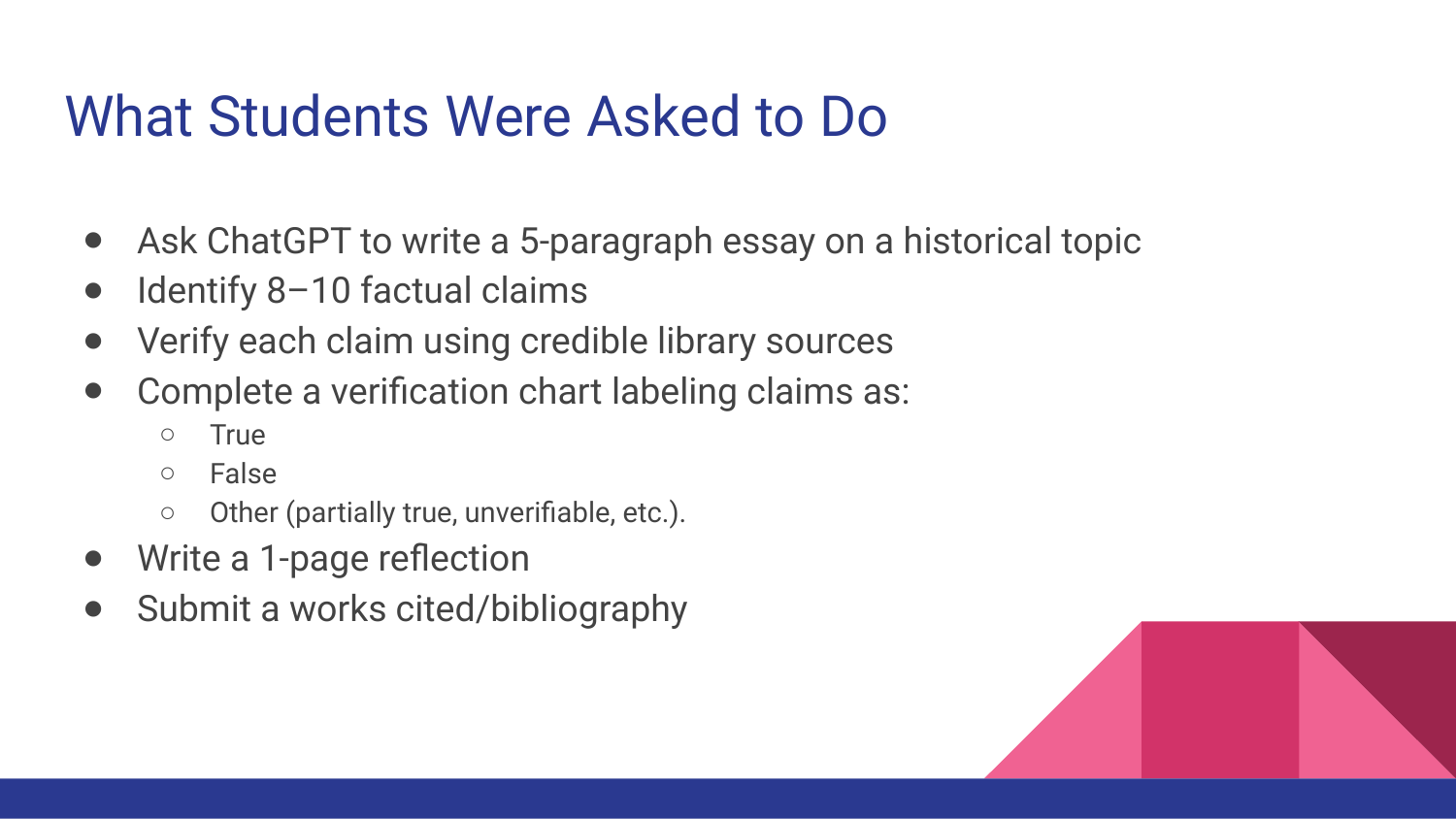

# What Students Were Asked to Do
Ask ChatGPT to write a 5-paragraph essay on a historical topic
Identify 8–10 factual claims
Verify each claim using credible library sources
Complete a verification chart labeling claims as:
True
False
Other (partially true, unverifiable, etc.).
Write a 1-page reflection
Submit a works cited/bibliography